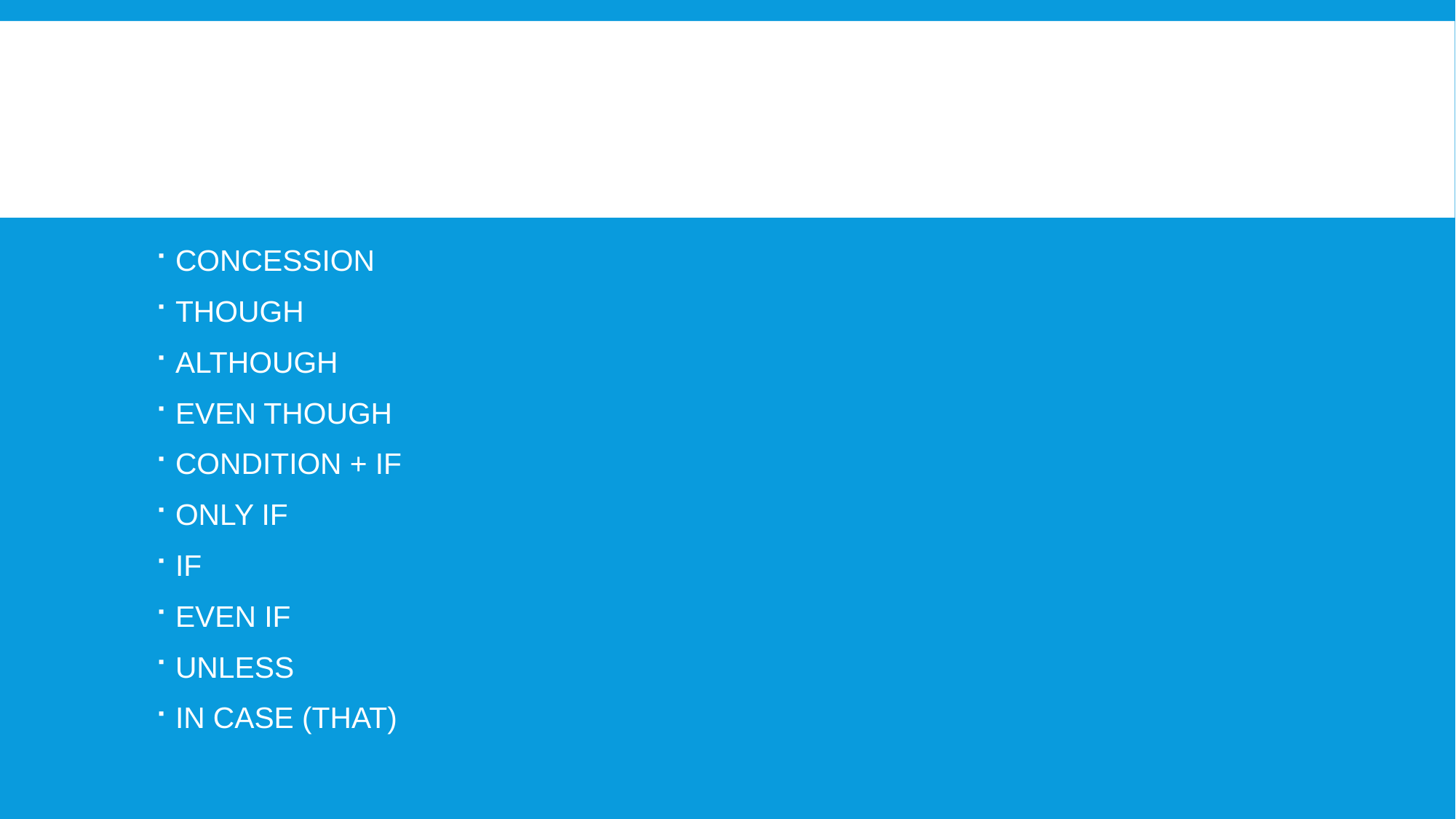

#
CONCESSION
THOUGH
ALTHOUGH
EVEN THOUGH
CONDITION + IF
ONLY IF
IF
EVEN IF
UNLESS
IN CASE (THAT)